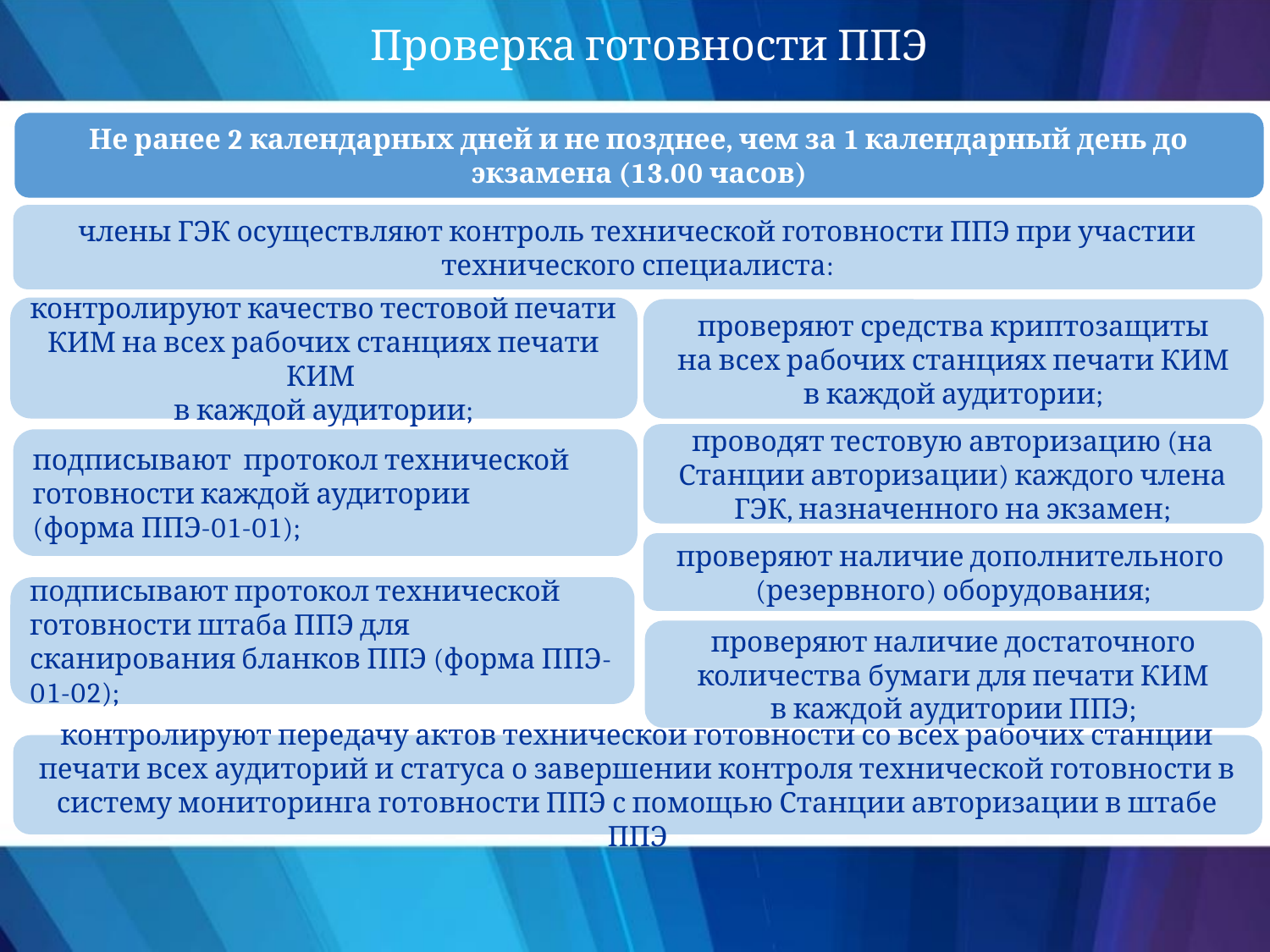

Проверка готовности ППЭ
Не ранее 2 календарных дней и не позднее, чем за 1 календарный день до экзамена (13.00 часов)
члены ГЭК осуществляют контроль технической готовности ППЭ при участии технического специалиста:
контролируют качество тестовой печати КИМ на всех рабочих станциях печати КИМ
в каждой аудитории;
проверяют средства криптозащиты на всех рабочих станциях печати КИМ в каждой аудитории;
проводят тестовую авторизацию (на Станции авторизации) каждого члена ГЭК, назначенного на экзамен;
подписывают  протокол технической готовности каждой аудитории
(форма ППЭ-01-01);
проверяют наличие дополнительного
(резервного) оборудования;
подписывают протокол технической готовности штаба ППЭ для сканирования бланков ППЭ (форма ППЭ-01-02);
проверяют наличие достаточного количества бумаги для печати КИМ в каждой аудитории ППЭ;
контролируют передачу актов технической готовности со всех рабочих станций печати всех аудиторий и статуса о завершении контроля технической готовности в систему мониторинга готовности ППЭ с помощью Станции авторизации в штабе ППЭ